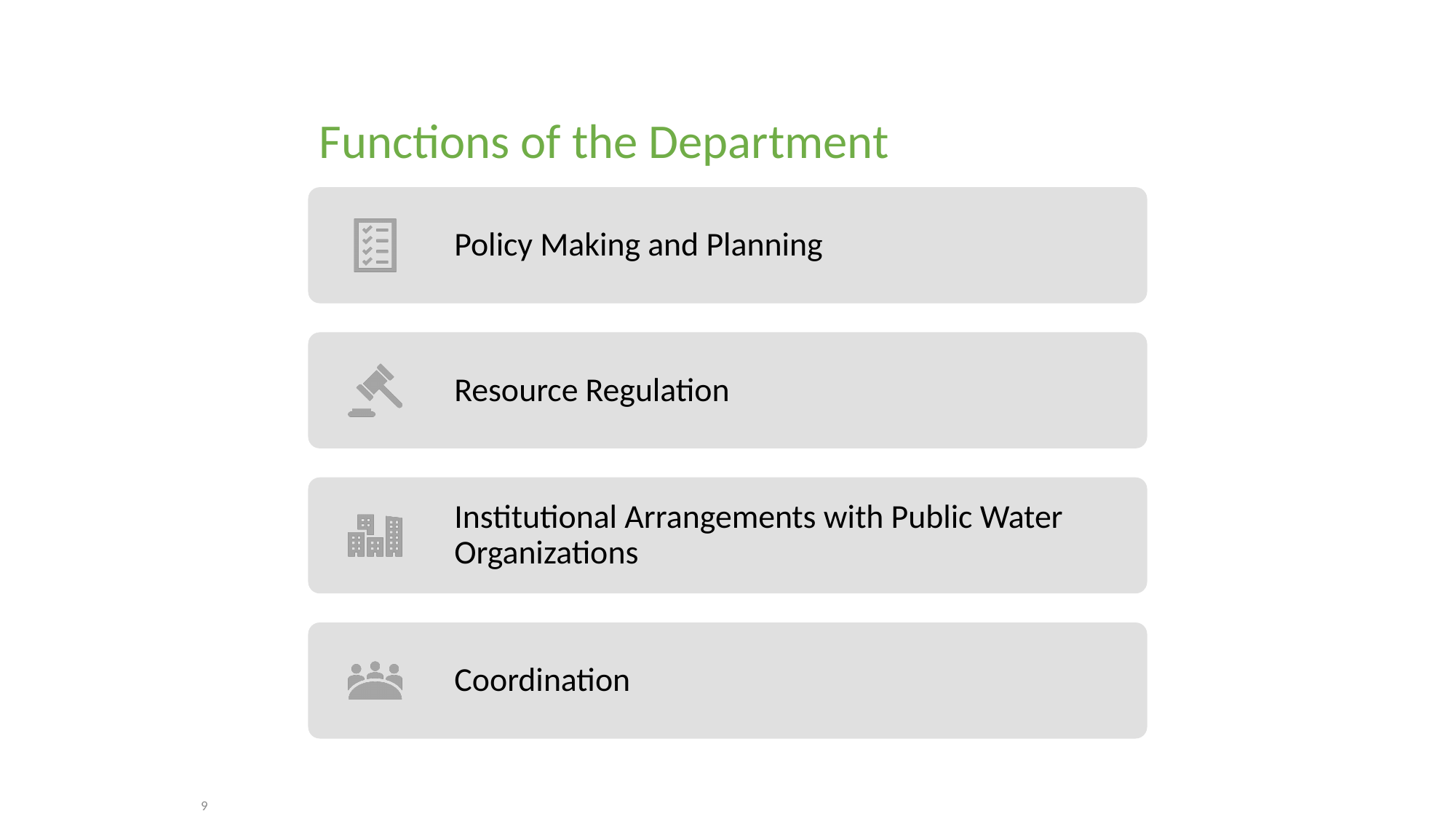

# Functions of the Department
Policy Making and Planning
Resource Regulation
Institutional Arrangements with Public Water Organizations
Coordination
9